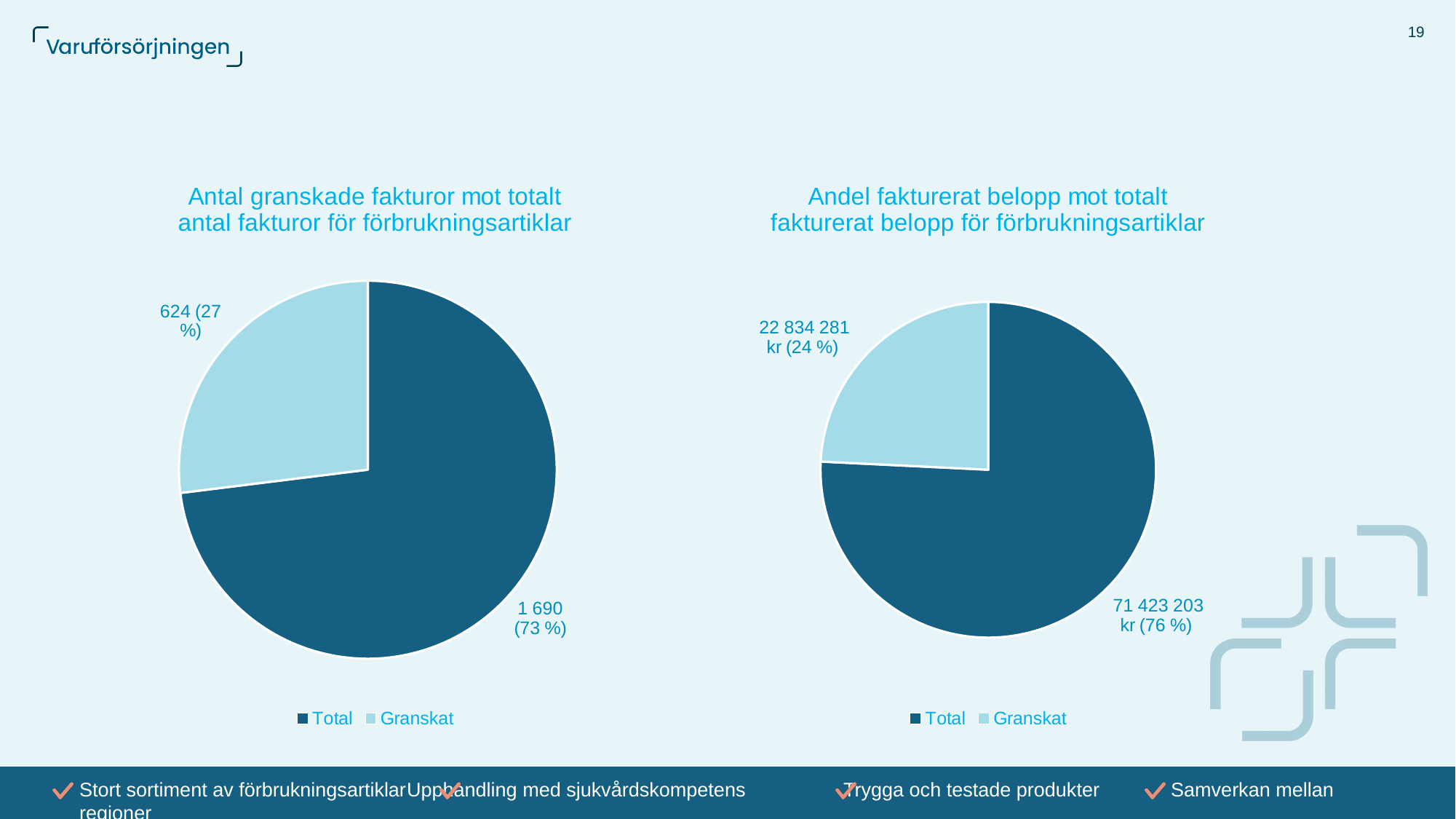

19

### Chart: Andel fakturerat belopp mot totalt fakturerat belopp för förbrukningsartiklar

| Category | Belopp manuella inköp |
|---|---|
| Total | 71423203.0 |
| Granskat | 22834281.0 |

### Chart: Antal granskade fakturor mot totalt antal fakturor för förbrukningsartiklar

| Category | Antal manuella inköp |
|---|---|
| Total | 1690.0 |
| Granskat | 624.0 |